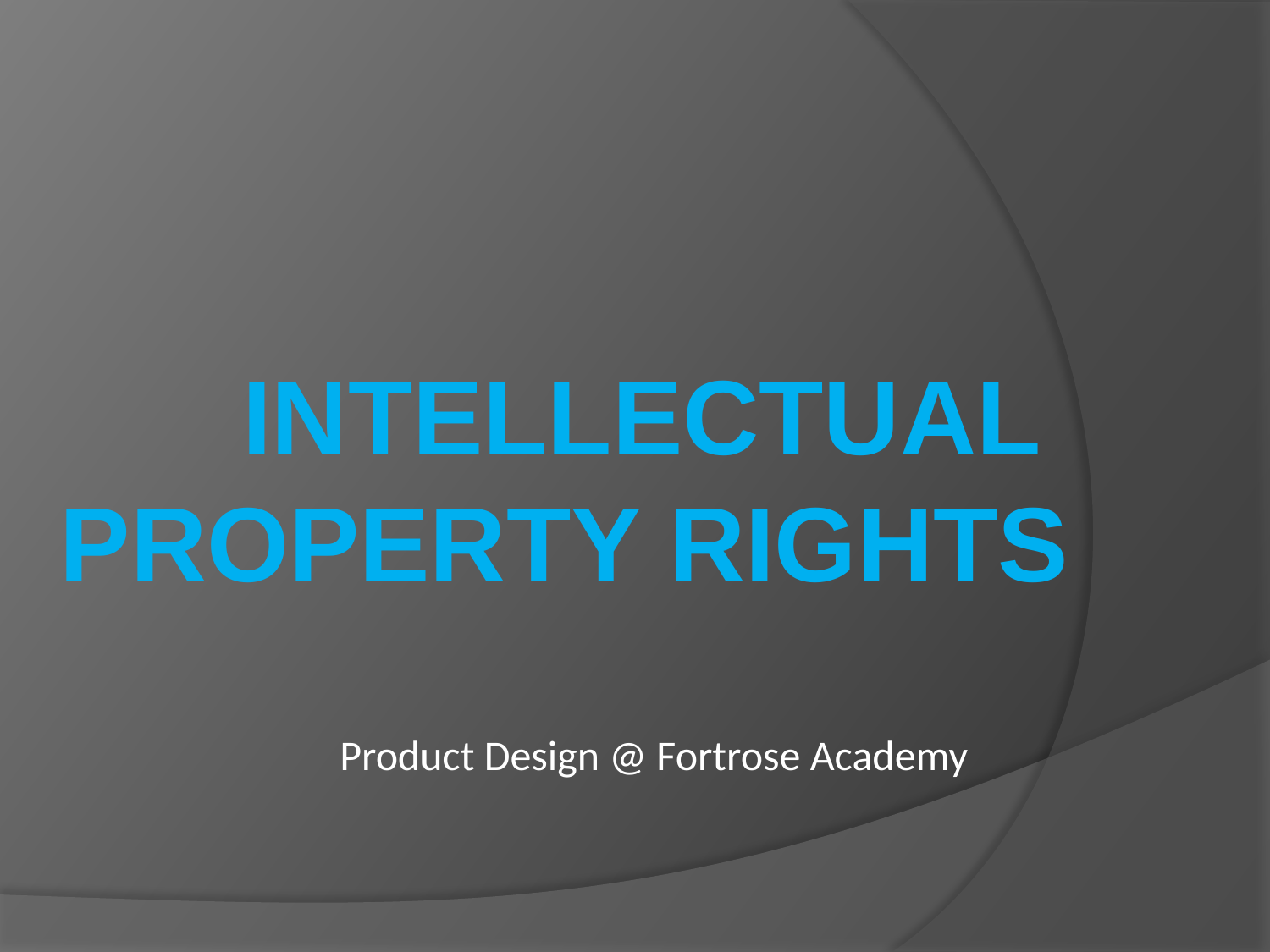

# Intellectual property rights

Product Design @ Fortrose Academy